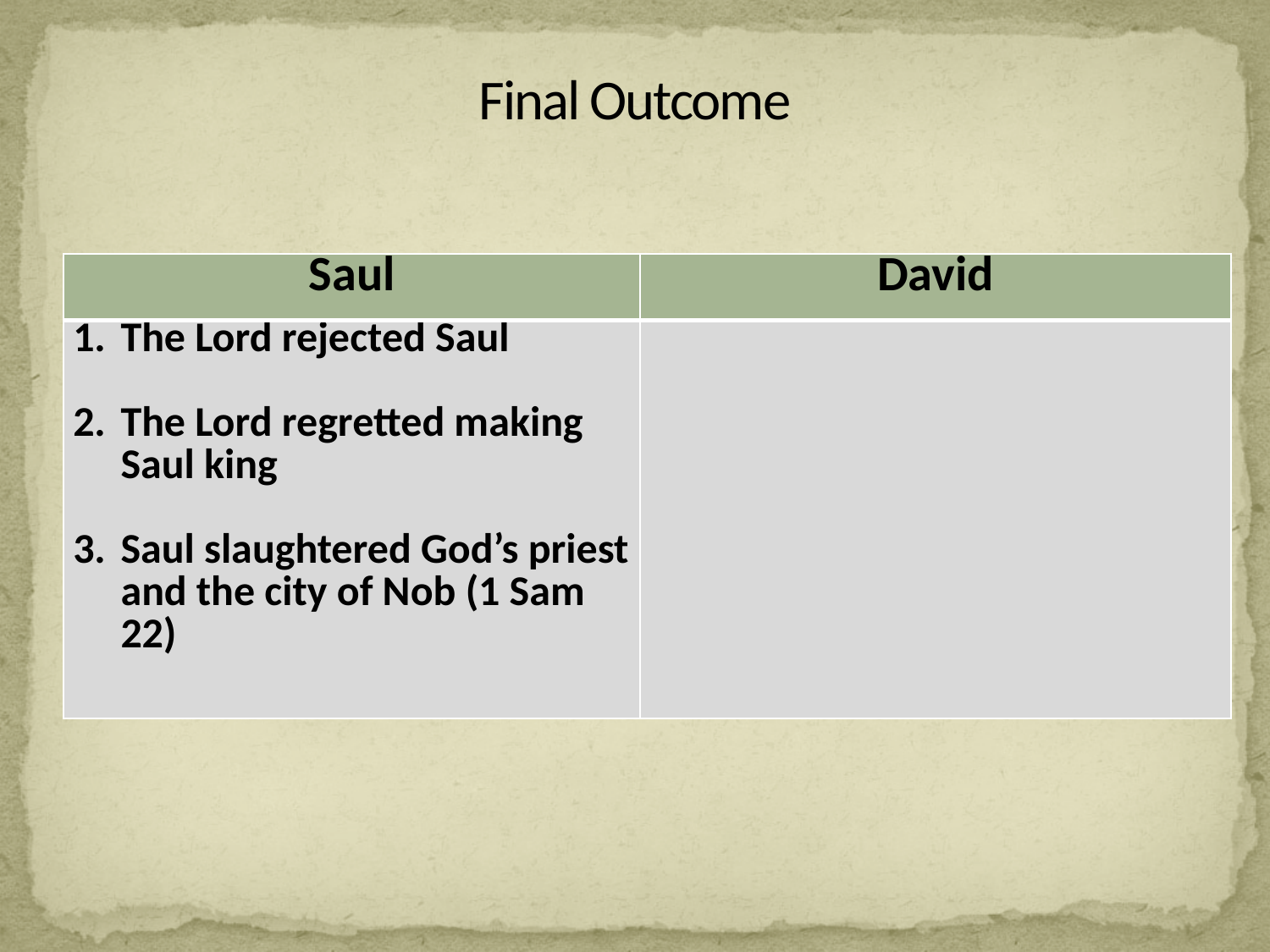

Final Outcome
| Saul | David |
| --- | --- |
| The Lord rejected Saul The Lord regretted making Saul king Saul slaughtered God’s priest and the city of Nob (1 Sam 22) |  |